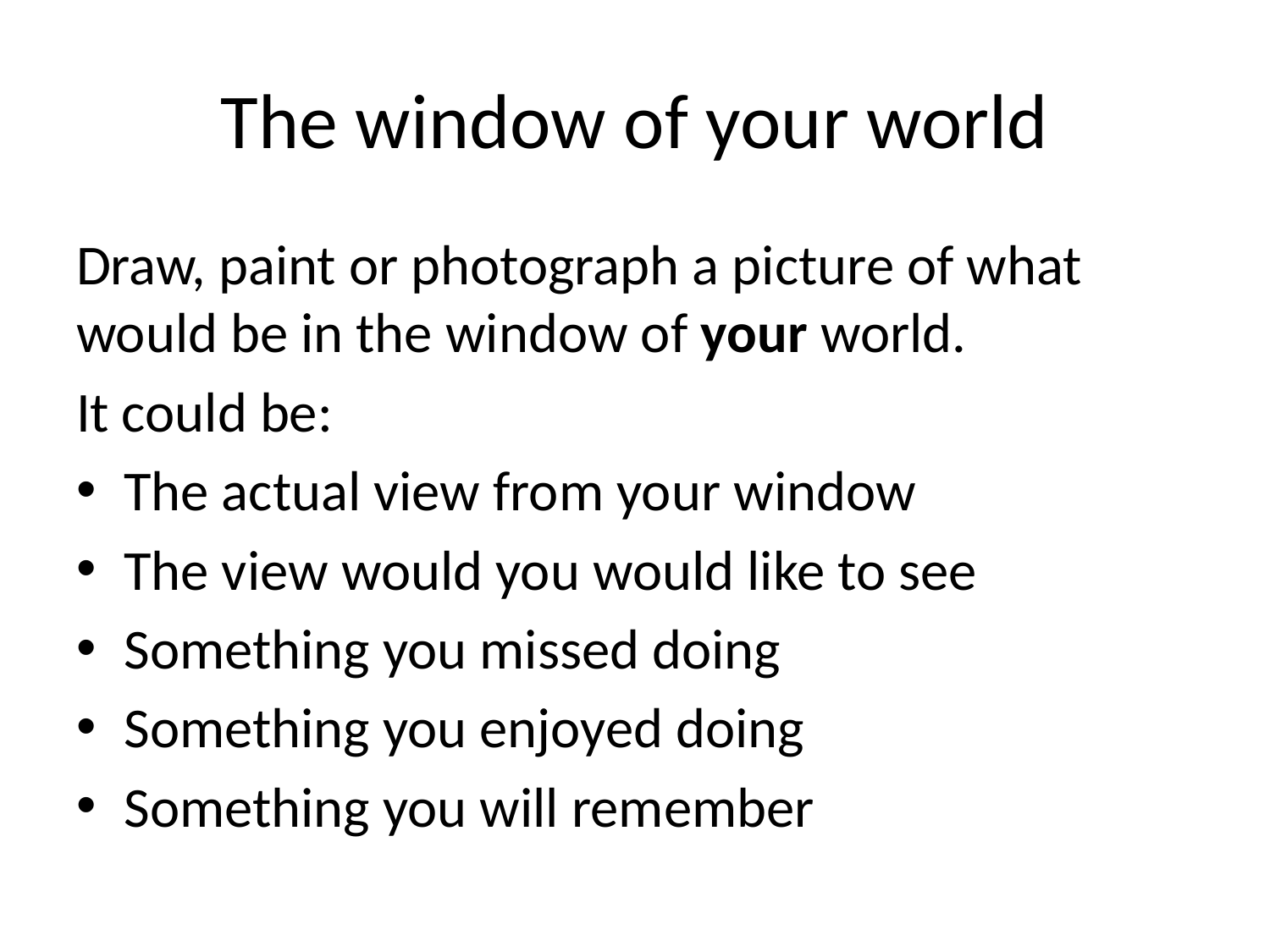

# The window of your world
Draw, paint or photograph a picture of what would be in the window of your world.
It could be:
The actual view from your window
The view would you would like to see
Something you missed doing
Something you enjoyed doing
Something you will remember